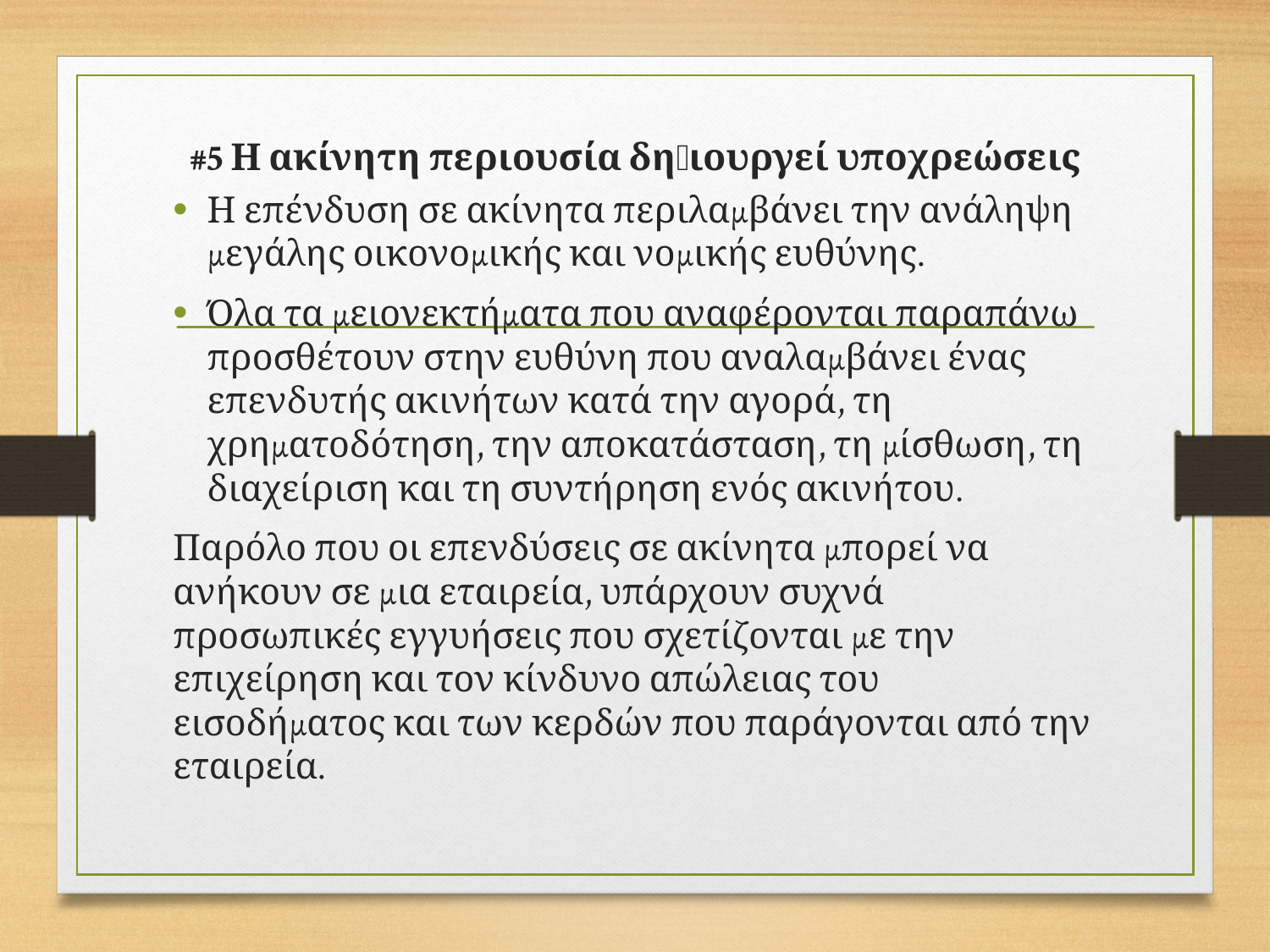

# #5 Η ακίνητη περιουσία δημιουργεί υποχρεώσεις

Η επένδυση σε ακίνητα περιλαμβάνει την ανάληψη μεγάλης οικονομικής και νομικής ευθύνης.
Όλα τα μειονεκτήματα που αναφέρονται παραπάνω προσθέτουν στην ευθύνη που αναλαμβάνει ένας επενδυτής ακινήτων κατά την αγορά, τη χρηματοδότηση, την αποκατάσταση, τη μίσθωση, τη διαχείριση και τη συντήρηση ενός ακινήτου.
Παρόλο που οι επενδύσεις σε ακίνητα μπορεί να ανήκουν σε μια εταιρεία, υπάρχουν συχνά προσωπικές εγγυήσεις που σχετίζονται με την επιχείρηση και τον κίνδυνο απώλειας του εισοδήματος και των κερδών που παράγονται από την εταιρεία.